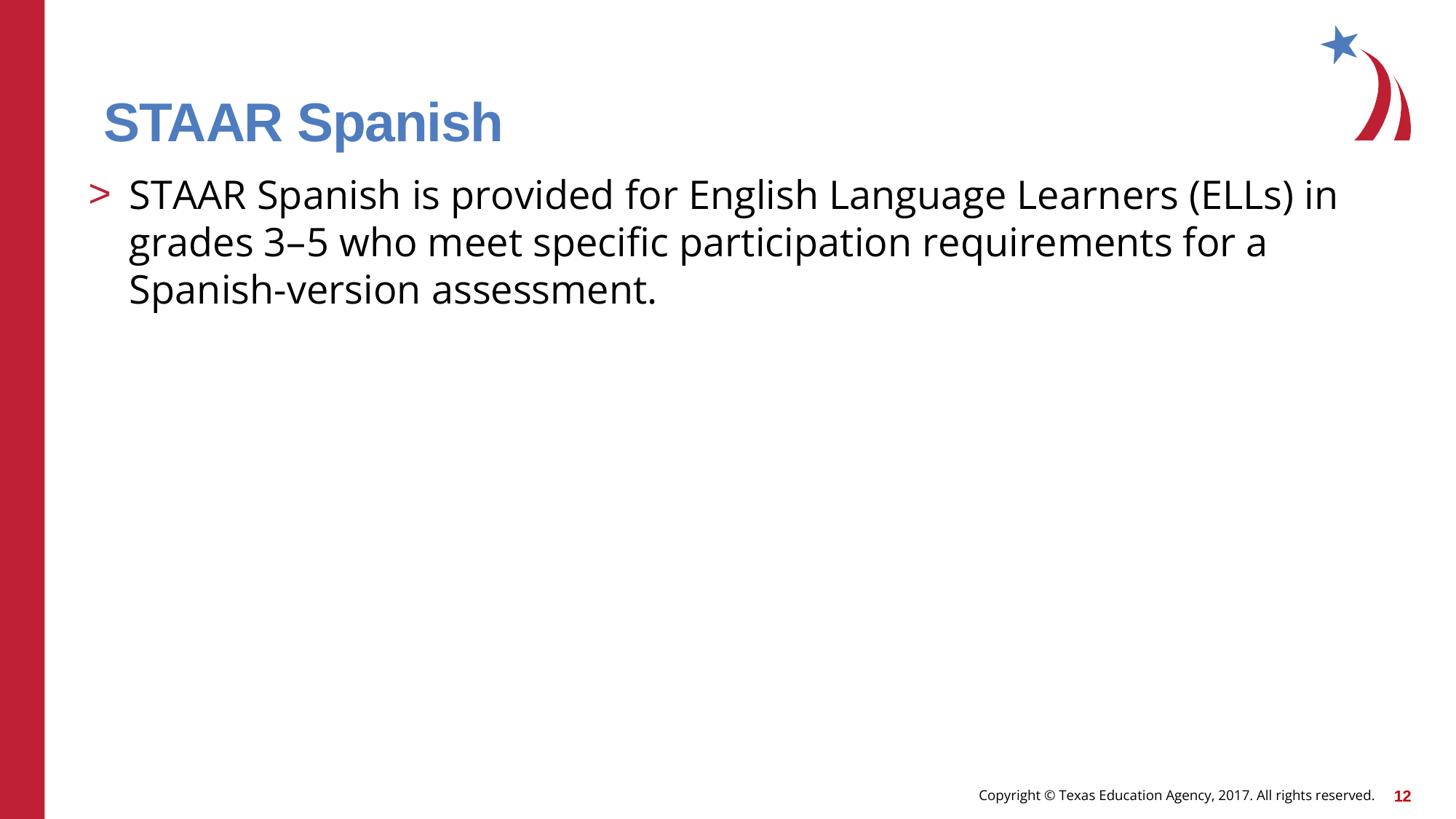

# STAAR Spanish
STAAR Spanish is provided for English Language Learners (ELLs) in grades 3–5 who meet specific participation requirements for a Spanish-version assessment.